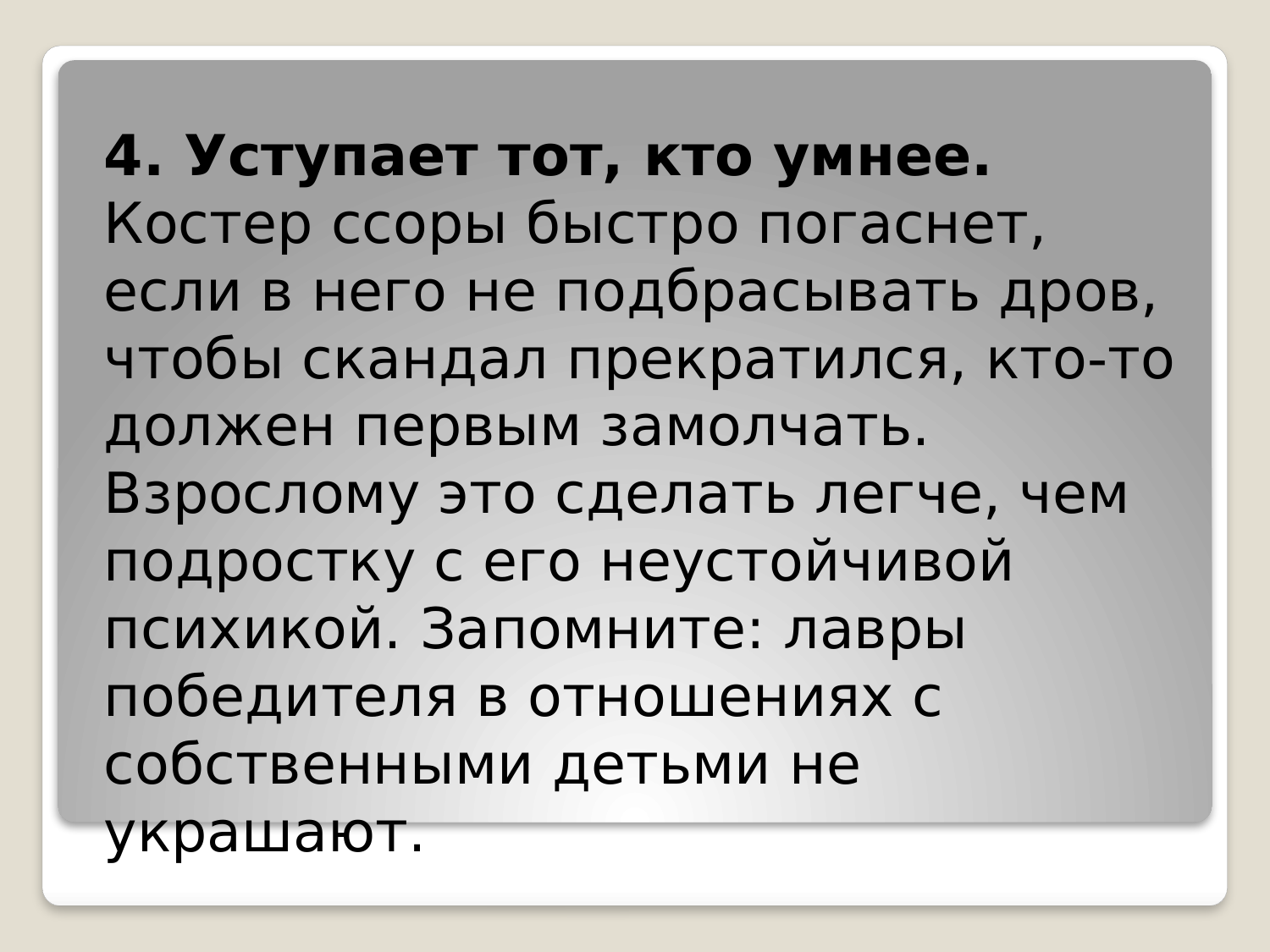

4. Уступает тот, кто умнее. Костер ссоры быстро погаснет, если в него не подбрасывать дров, чтобы скандал прекратился, кто-то должен первым замолчать. Взрослому это сделать легче, чем подростку с его неустойчивой психикой. Запомните: лавры победителя в отношениях с собственными детьми не украшают.